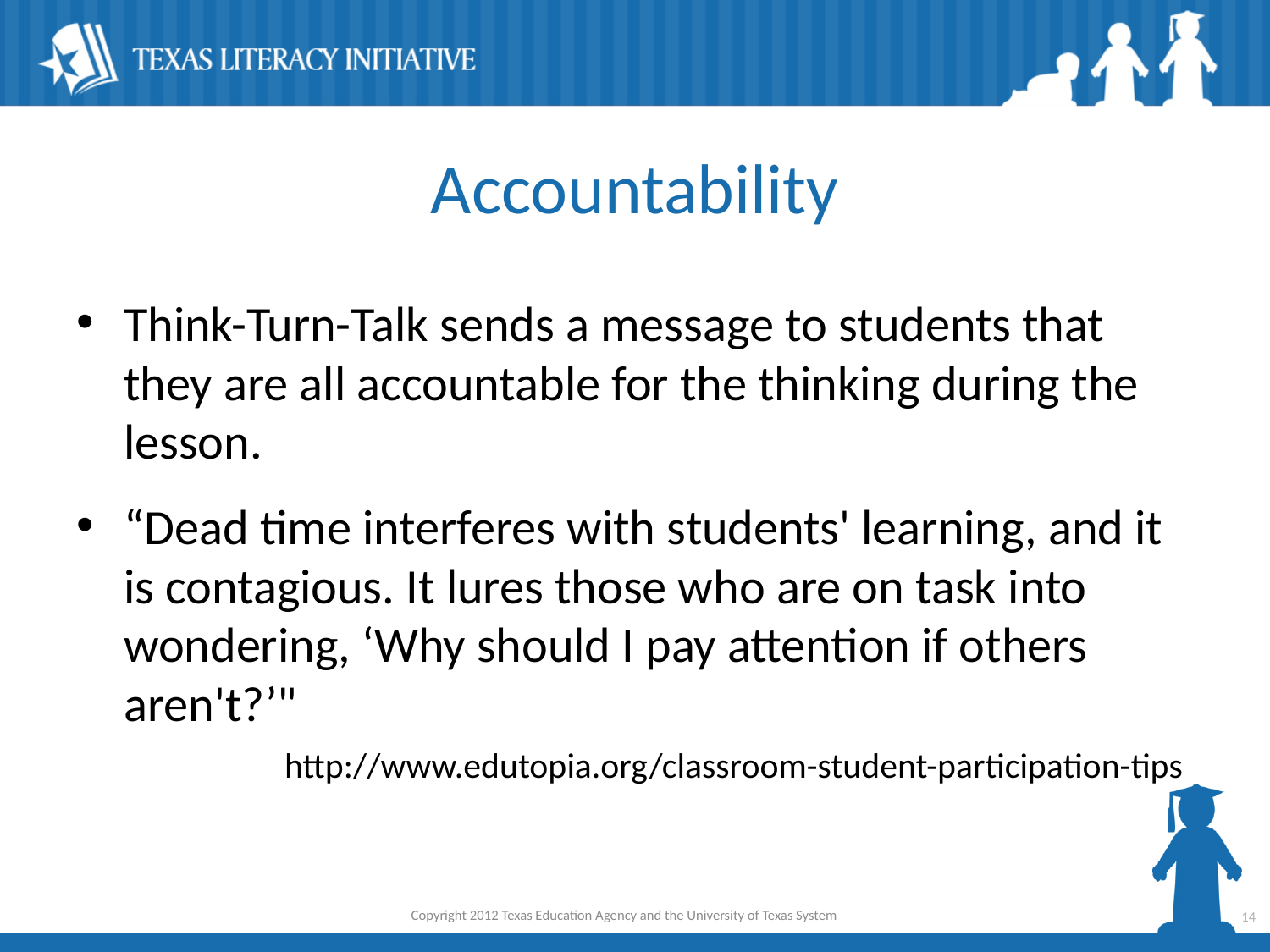

# Accountability
Think-Turn-Talk sends a message to students that they are all accountable for the thinking during the lesson.
“Dead time interferes with students' learning, and it is contagious. It lures those who are on task into wondering, ‘Why should I pay attention if others aren't?’"
                        http://www.edutopia.org/classroom-student-participation-tips
Copyright 2012 Texas Education Agency and the University of Texas System
14